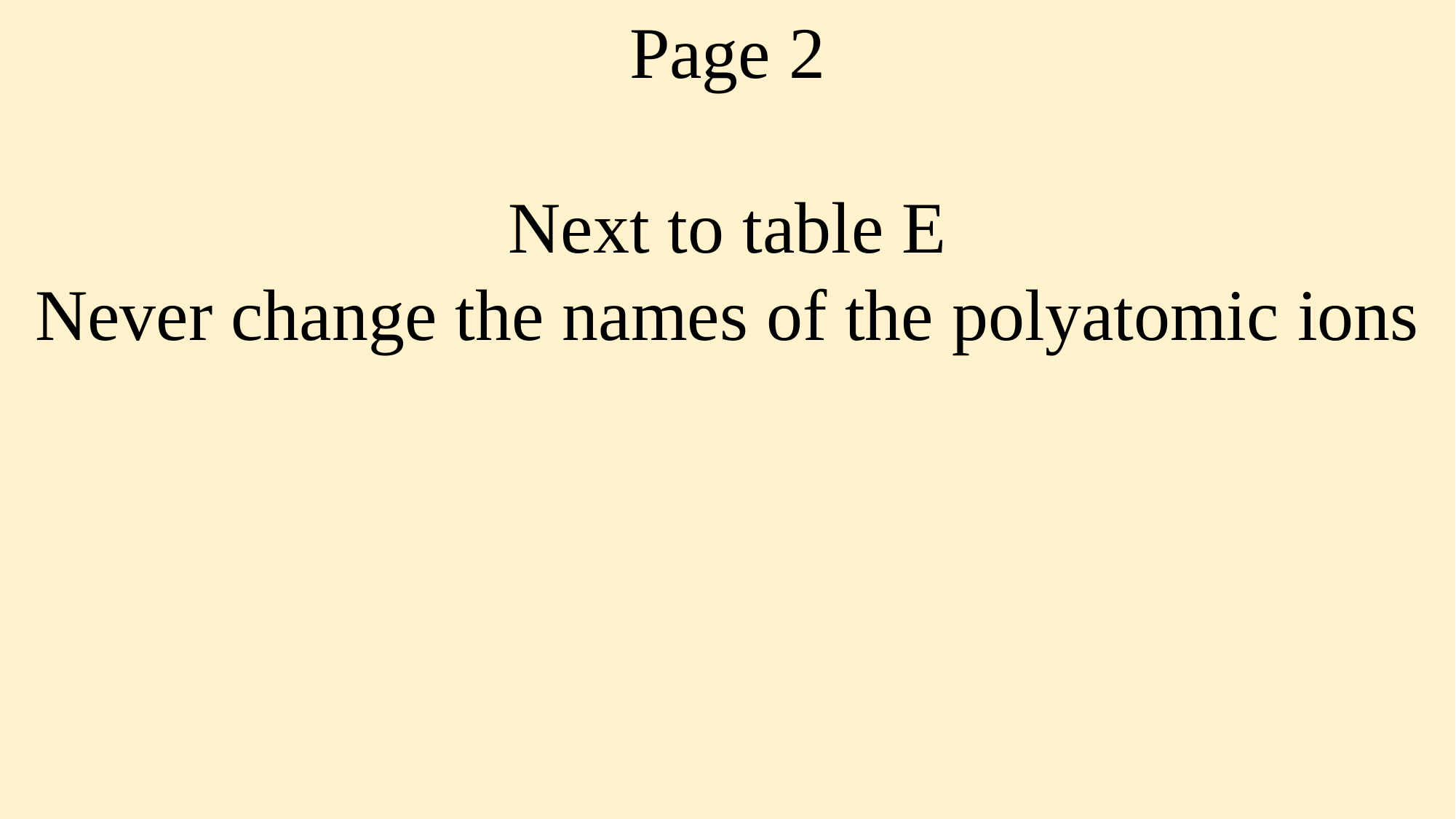

Page 2

Next to table E
Never change the names of the polyatomic ions